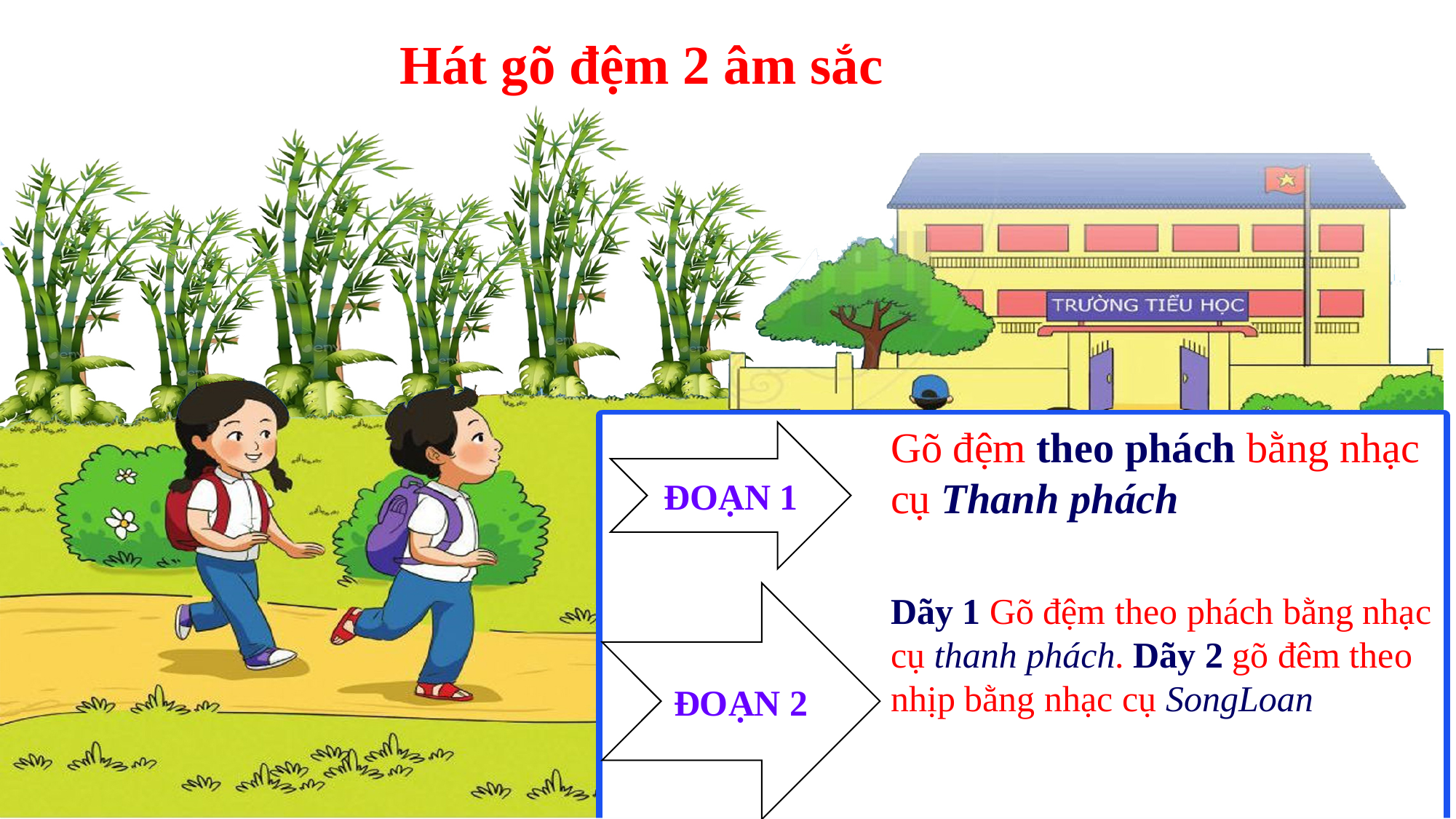

Hát gõ đệm 2 âm sắc
Gõ đệm theo phách bằng nhạc cụ Thanh phách
ĐOẠN 1
ĐOẠN 2
Dãy 1 Gõ đệm theo phách bằng nhạc cụ thanh phách. Dãy 2 gõ đêm theo nhịp bằng nhạc cụ SongLoan